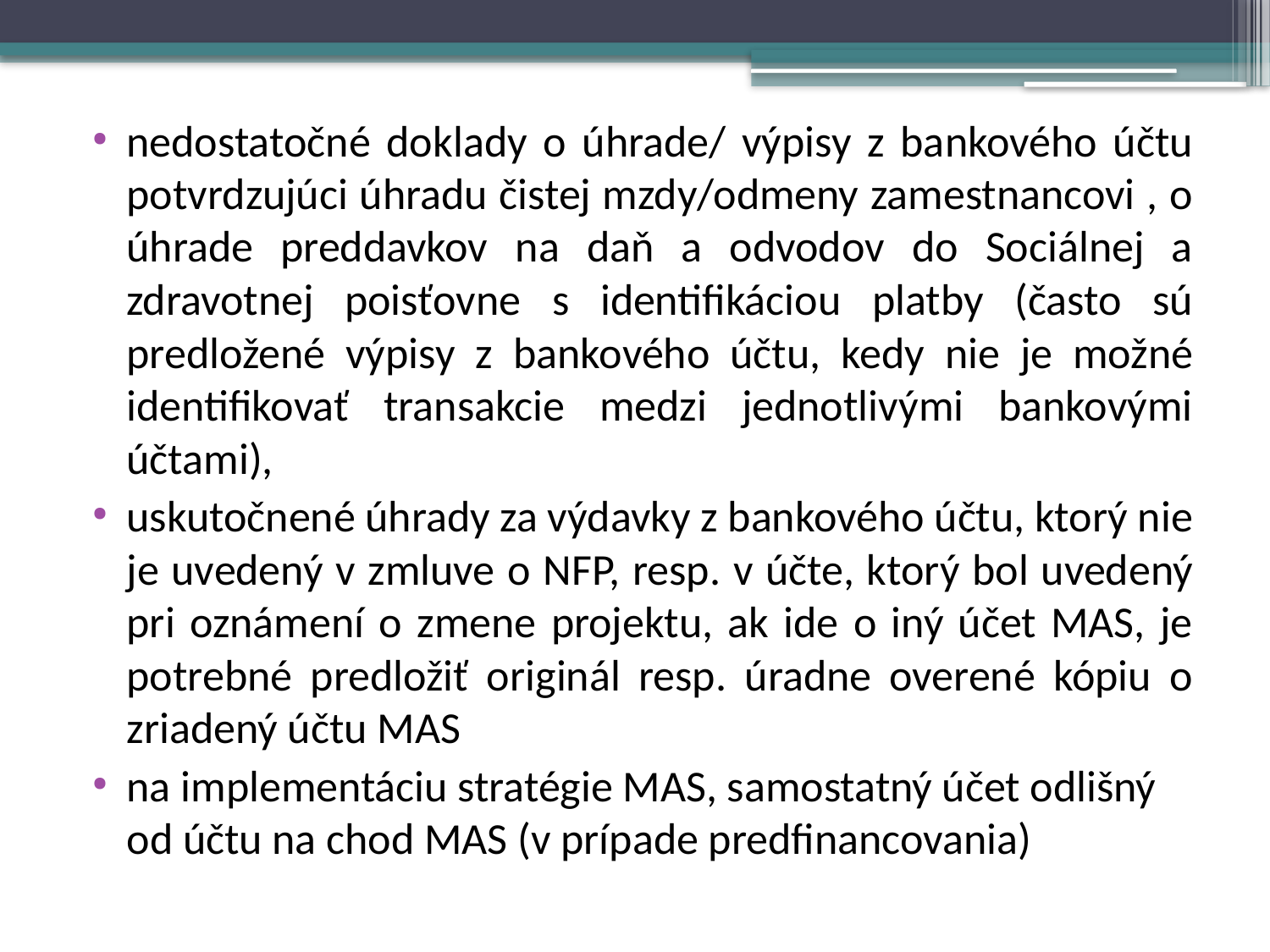

nedostatočné doklady o úhrade/ výpisy z bankového účtu potvrdzujúci úhradu čistej mzdy/odmeny zamestnancovi , o úhrade preddavkov na daň a odvodov do Sociálnej a zdravotnej poisťovne s identifikáciou platby (často sú predložené výpisy z bankového účtu, kedy nie je možné identifikovať transakcie medzi jednotlivými bankovými účtami),
uskutočnené úhrady za výdavky z bankového účtu, ktorý nie je uvedený v zmluve o NFP, resp. v účte, ktorý bol uvedený pri oznámení o zmene projektu, ak ide o iný účet MAS, je potrebné predložiť originál resp. úradne overené kópiu o zriadený účtu MAS
na implementáciu stratégie MAS, samostatný účet odlišný od účtu na chod MAS (v prípade predfinancovania)